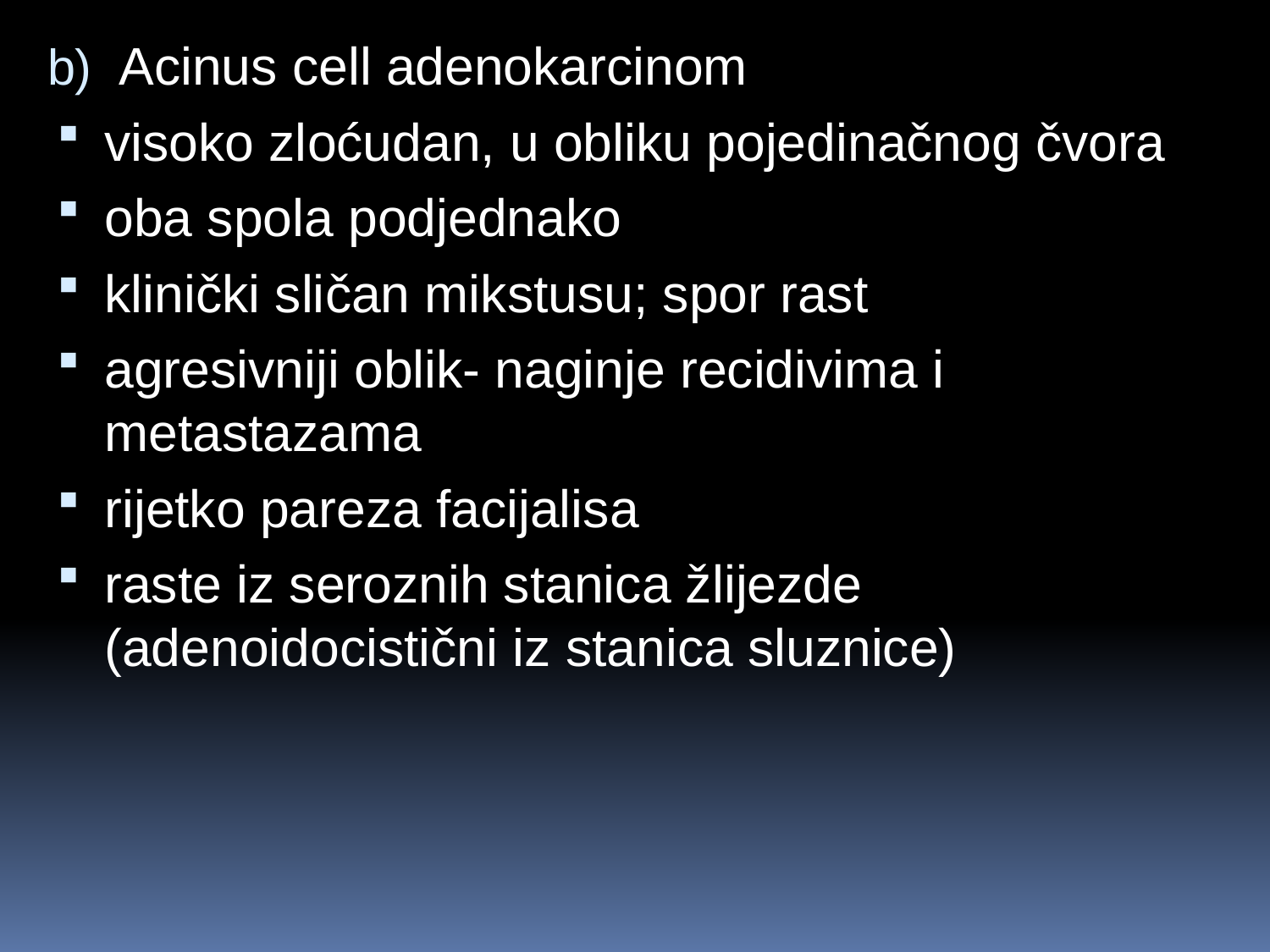

Acinus cell adenokarcinom
visoko zloćudan, u obliku pojedinačnog čvora
oba spola podjednako
klinički sličan mikstusu; spor rast
agresivniji oblik- naginje recidivima i metastazama
rijetko pareza facijalisa
raste iz seroznih stanica žlijezde (adenoidocistični iz stanica sluznice)